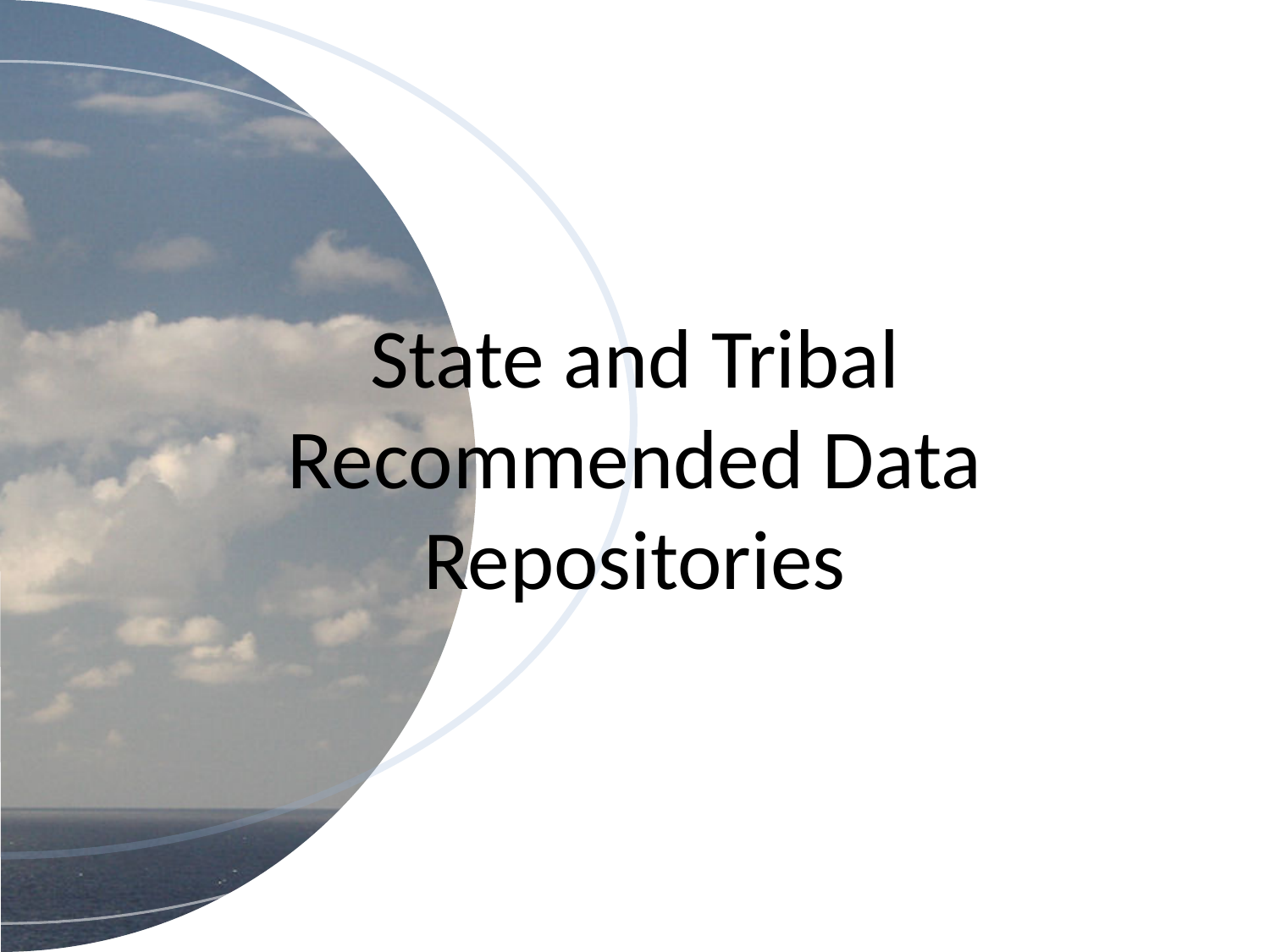

# State and Tribal Recommended Data Repositories